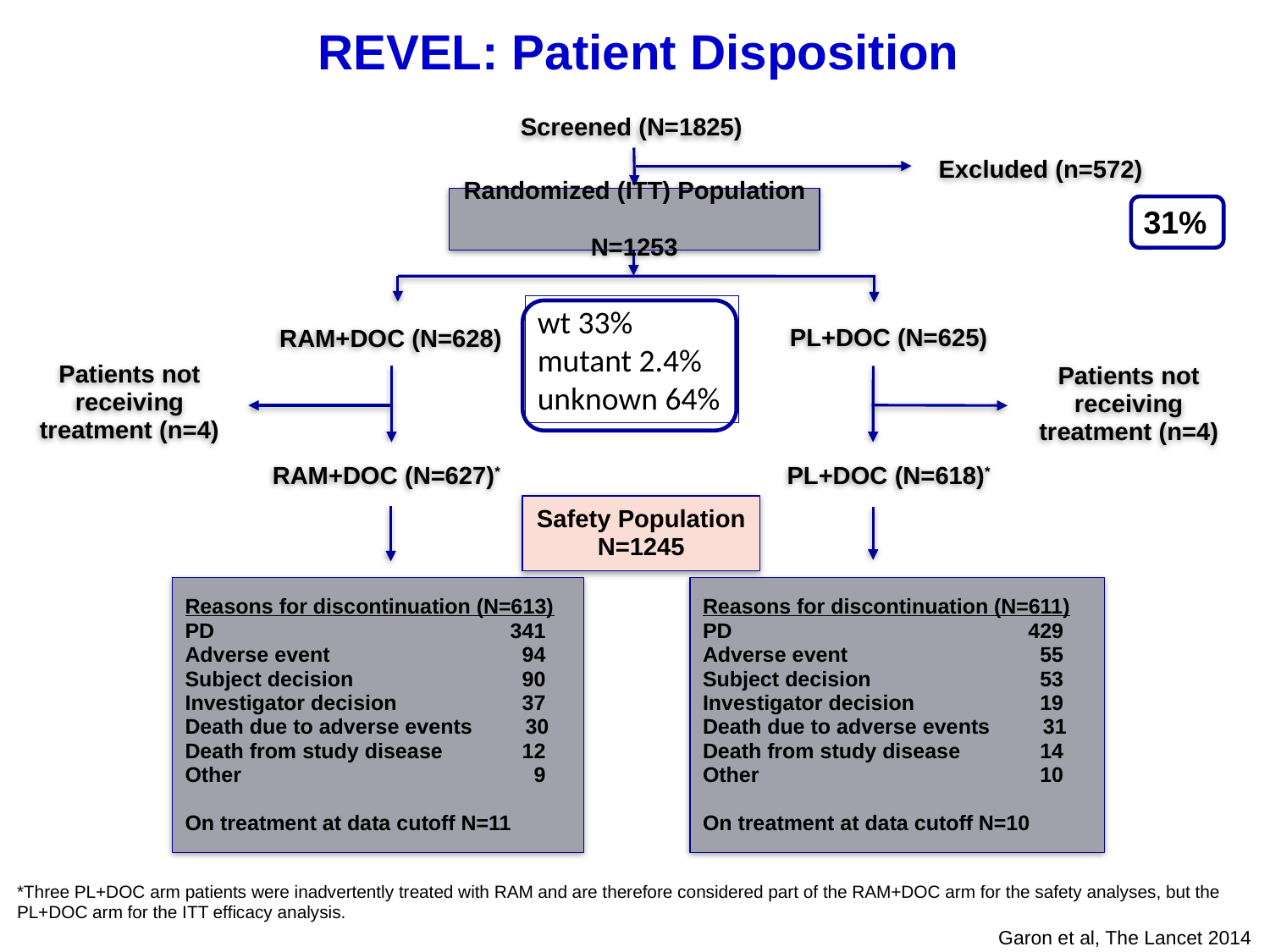

REVEL: Patient Disposition
Screened (N=1825)
Excluded (n=572)
Randomized (ITT) Population
N=1253
31%

wt 33%
mutant 2.4%
unknown 64%

PL+DOC (N=625)
RAM+DOC (N=628)
Patients not receiving treatment (n=4)
Patients not receiving treatment (n=4)
RAM+DOC (N=627)*
PL+DOC (N=618)*
Safety Population
N=1245
Reasons for discontinuation (N=613)
PD	        341
Adverse event 	          94
Subject decision 	          90
Investigator decision 	          37
Death due to adverse events         30
Death from study disease 	          12
Other  	            9

On treatment at data cutoff N=11
Reasons for discontinuation (N=611)
PD	        429
Adverse event 	          55
Subject decision 	          53
Investigator decision 	          19
Death due to adverse events         31
Death from study disease 	          14
Other 	          10

On treatment at data cutoff N=10
*Three PL+DOC arm patients were inadvertently treated with RAM and are therefore considered part of the RAM+DOC arm for the safety analyses, but the PL+DOC arm for the ITT efficacy analysis.
Garon et al, The Lancet 2014